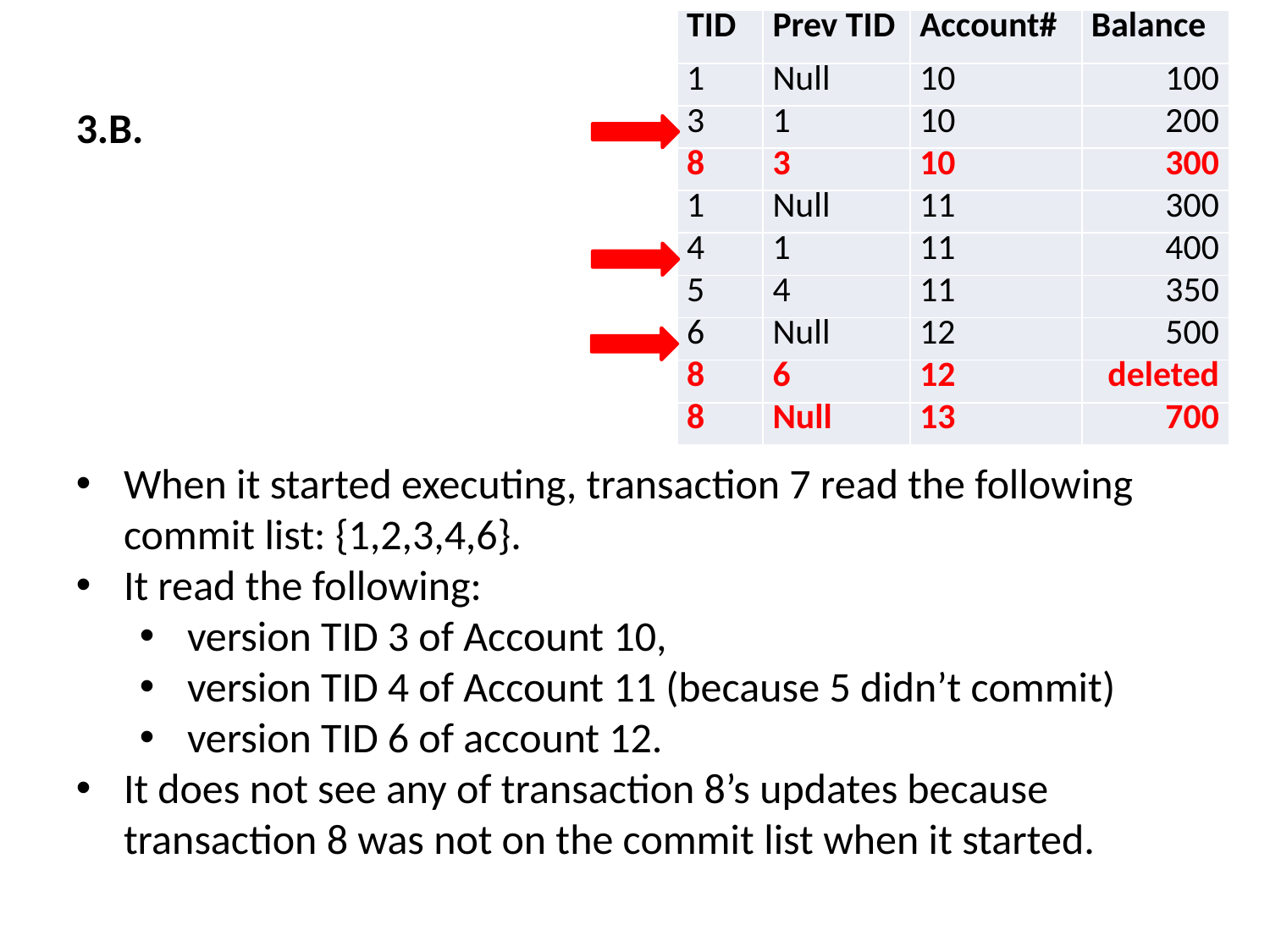

| TID | Prev TID | Account# | Balance |
| --- | --- | --- | --- |
| 1 | Null | 10 | 100 |
| 3 | 1 | 10 | 200 |
| 8 | 3 | 10 | 300 |
| 1 | Null | 11 | 300 |
| 4 | 1 | 11 | 400 |
| 5 | 4 | 11 | 350 |
| 6 | Null | 12 | 500 |
| 8 | 6 | 12 | deleted |
| 8 | Null | 13 | 700 |
3.B.

When it started executing, transaction 7 read the following commit list: {1,2,3,4,6}.
It read the following:
version TID 3 of Account 10,
version TID 4 of Account 11 (because 5 didn’t commit)
version TID 6 of account 12.
It does not see any of transaction 8’s updates because transaction 8 was not on the commit list when it started.